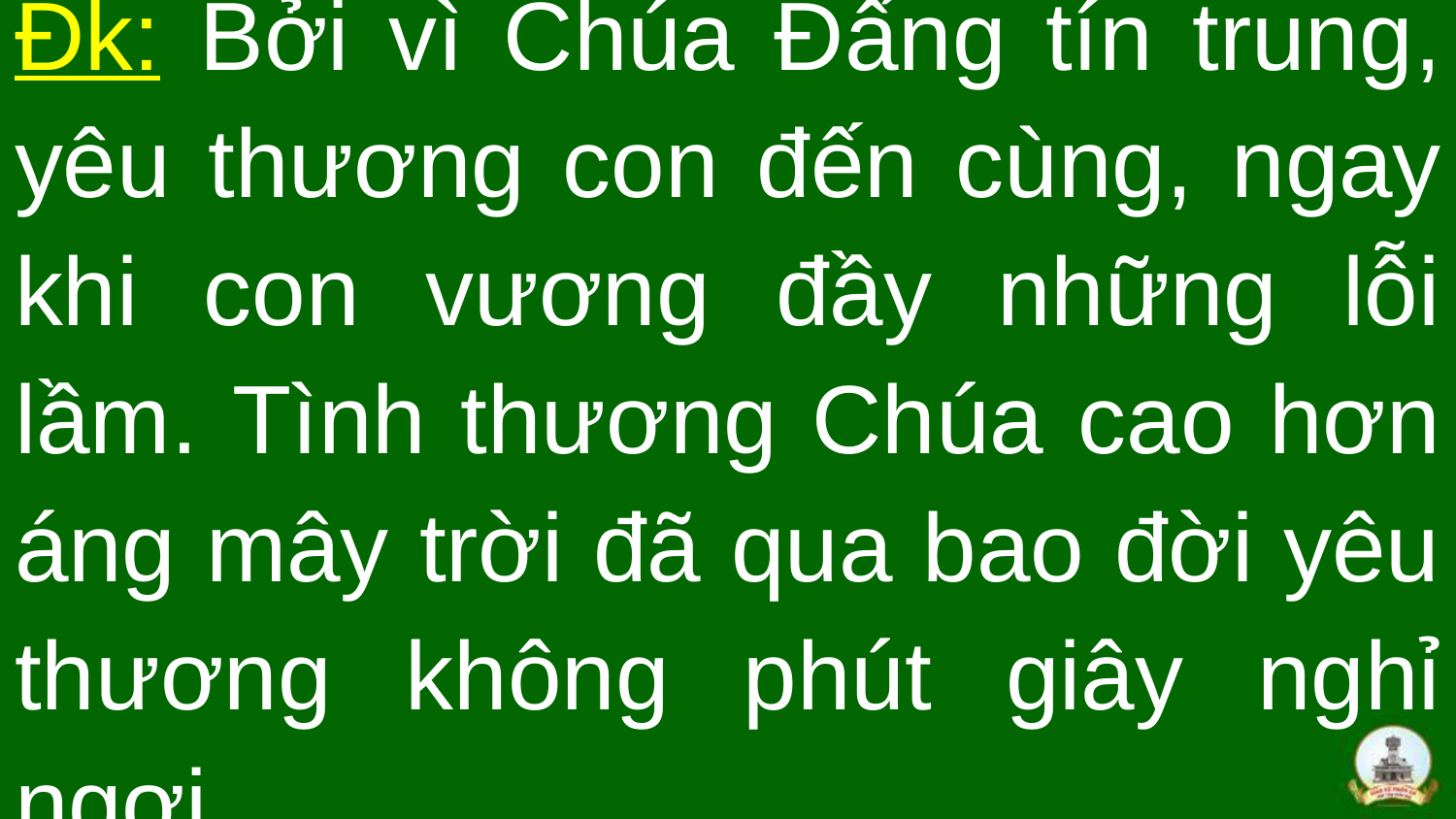

# Đk: Bởi vì Chúa Đấng tín trung, yêu thương con đến cùng, ngay khi con vương đầy những lỗi lầm. Tình thương Chúa cao hơn áng mây trời đã qua bao đời yêu thương không phút giây nghỉ ngơi.